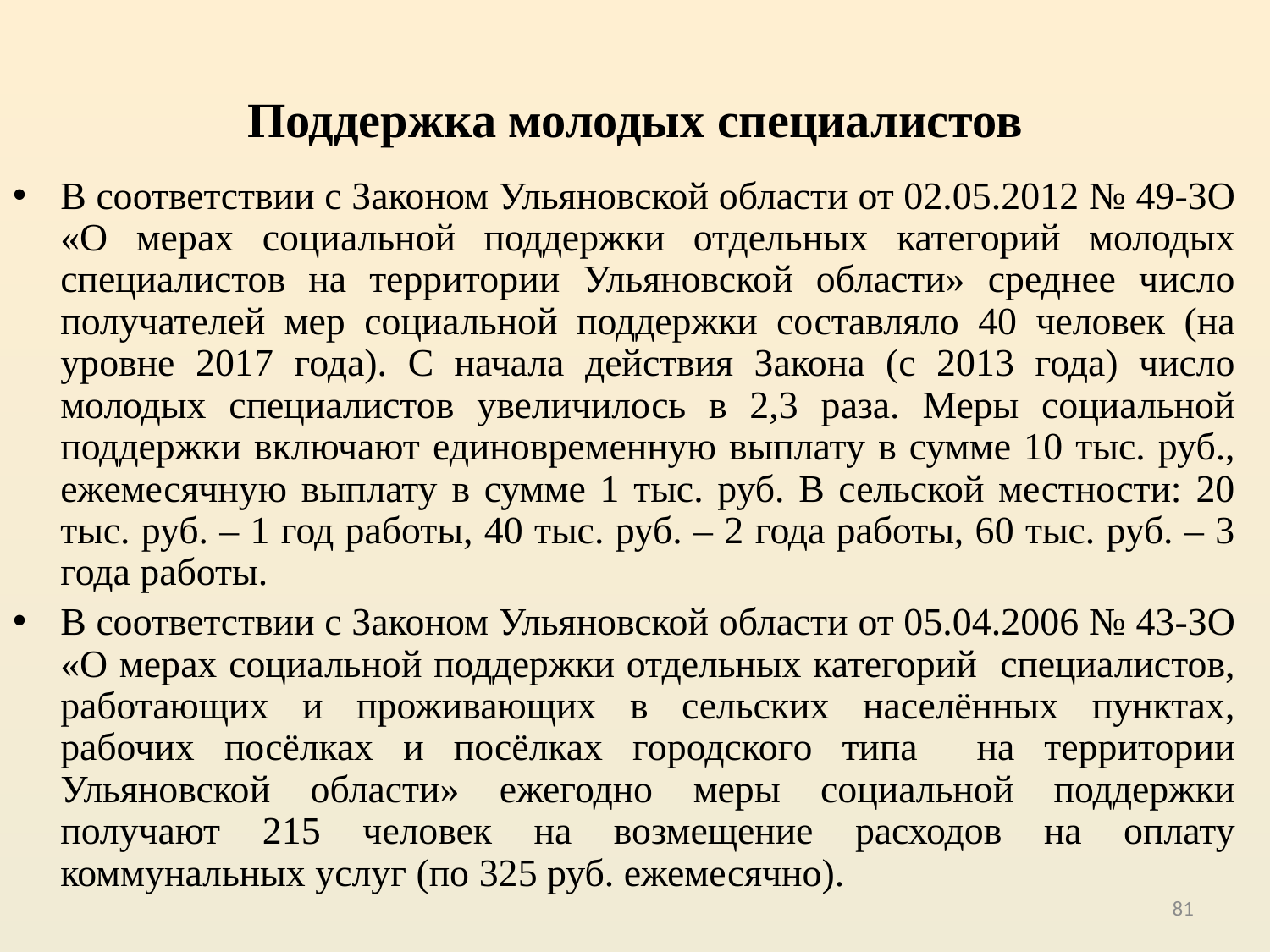

Поддержка молодых специалистов
В соответствии с Законом Ульяновской области от 02.05.2012 № 49-ЗО «О мерах социальной поддержки отдельных категорий молодых специалистов на территории Ульяновской области» среднее число получателей мер социальной поддержки составляло 40 человек (на уровне 2017 года). С начала действия Закона (с 2013 года) число молодых специалистов увеличилось в 2,3 раза. Меры социальной поддержки включают единовременную выплату в сумме 10 тыс. руб., ежемесячную выплату в сумме 1 тыс. руб. В сельской местности: 20 тыс. руб. – 1 год работы, 40 тыс. руб. – 2 года работы, 60 тыс. руб. – 3 года работы.
В соответствии с Законом Ульяновской области от 05.04.2006 № 43-ЗО «О мерах социальной поддержки отдельных категорий  специалистов, работающих и проживающих в сельских населённых пунктах, рабочих посёлках и посёлках городского типа  на территории Ульяновской области» ежегодно меры социальной поддержки получают 215 человек на возмещение расходов на оплату коммунальных услуг (по 325 руб. ежемесячно).

81